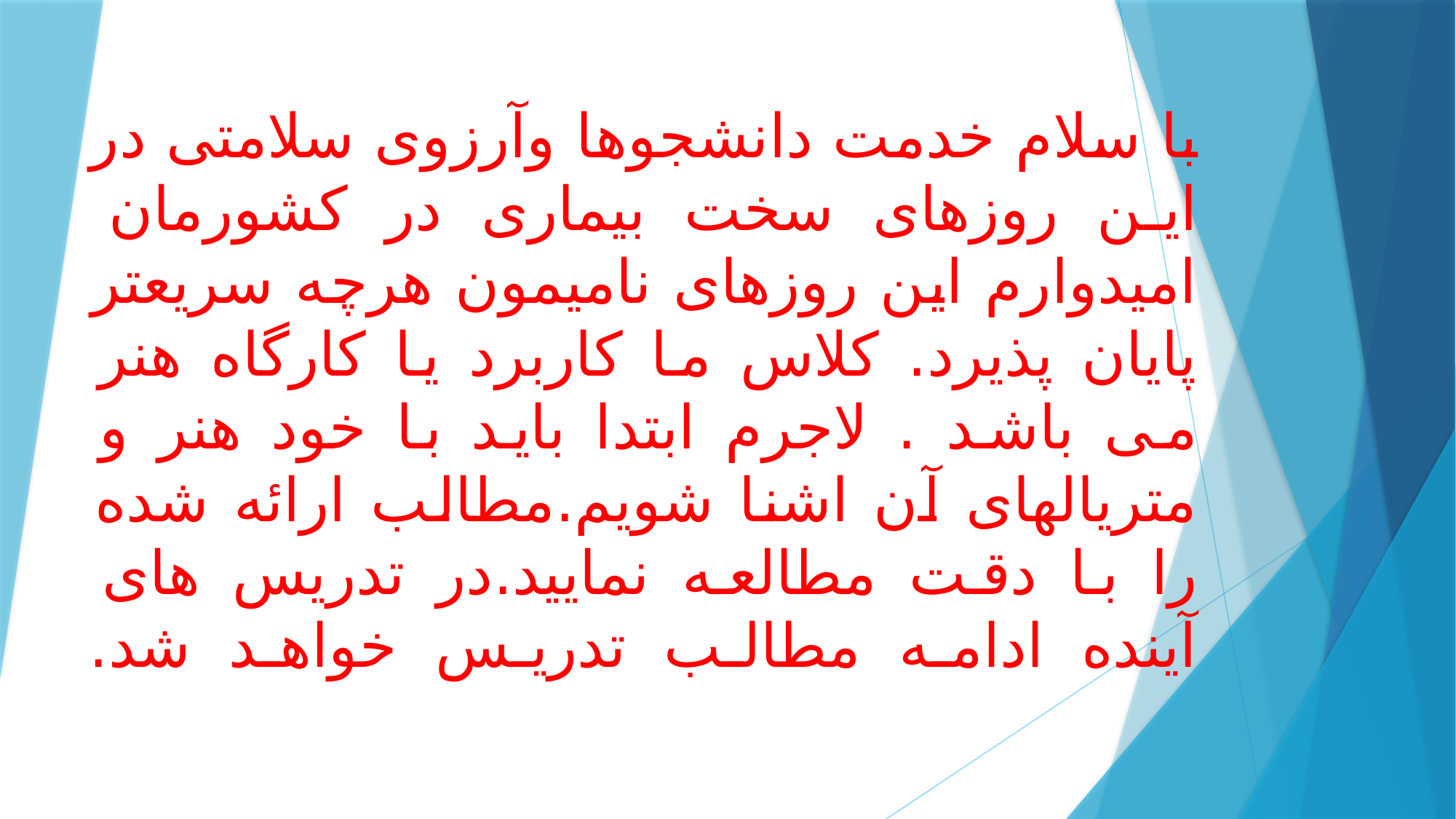

# با سلام خدمت دانشجوها وآرزوی سلامتی در این روزهای سخت بیماری در کشورمان امیدوارم این روزهای نامیمون هرچه سریعتر پایان پذیرد. کلاس ما کاربرد یا کارگاه هنر می باشد . لاجرم ابتدا باید با خود هنر و متریالهای آن اشنا شویم.مطالب ارائه شده را با دقت مطالعه نمایید.در تدریس های آینده ادامه مطالب تدریس خواهد شد.